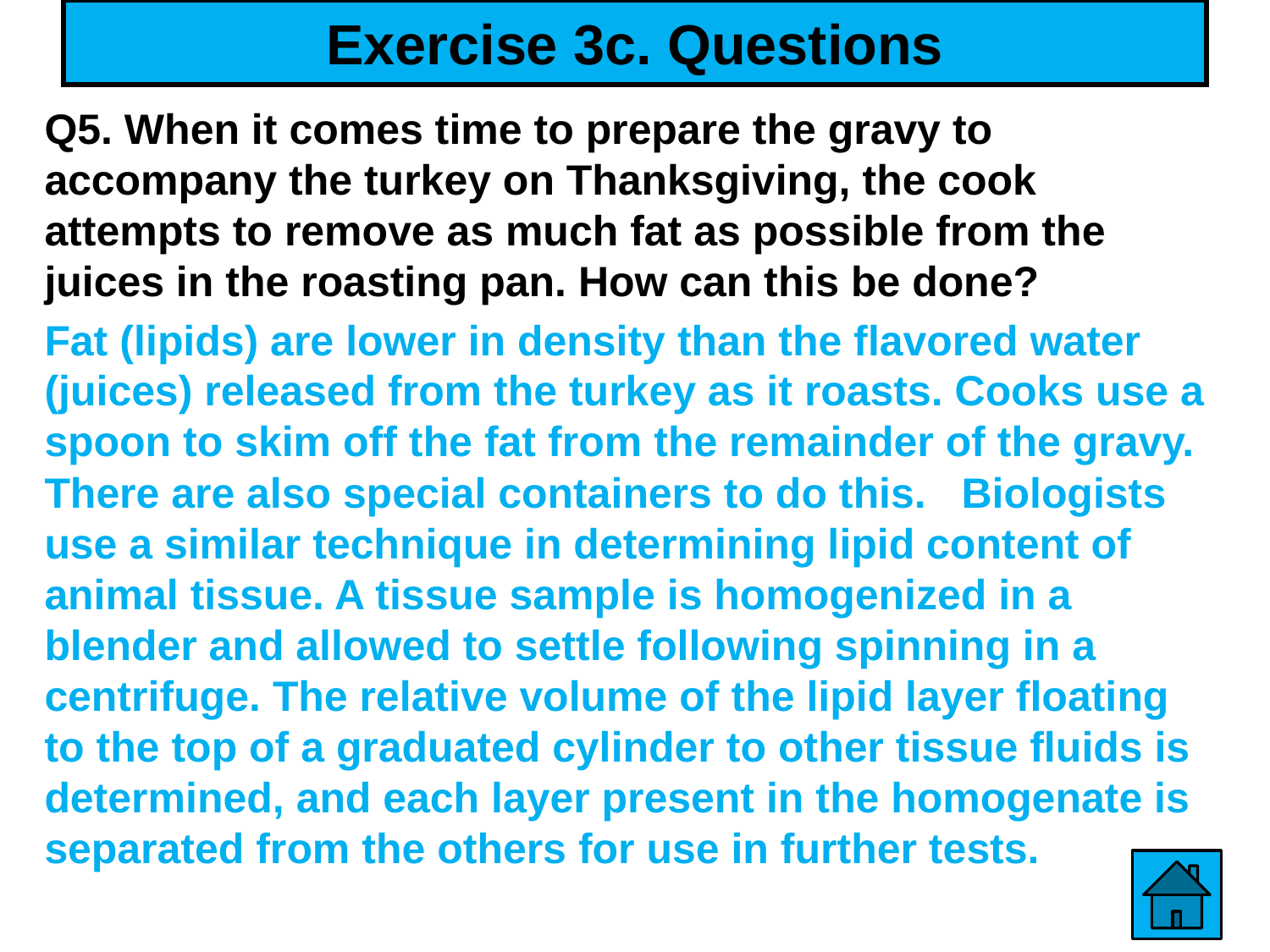

# Exercise 3c. Questions
Q5. When it comes time to prepare the gravy to accompany the turkey on Thanksgiving, the cook attempts to remove as much fat as possible from the juices in the roasting pan. How can this be done?
Fat (lipids) are lower in density than the flavored water (juices) released from the turkey as it roasts. Cooks use a spoon to skim off the fat from the remainder of the gravy. There are also special containers to do this.   Biologists use a similar technique in determining lipid content of animal tissue. A tissue sample is homogenized in a blender and allowed to settle following spinning in a centrifuge. The relative volume of the lipid layer floating to the top of a graduated cylinder to other tissue fluids is determined, and each layer present in the homogenate is separated from the others for use in further tests.

110